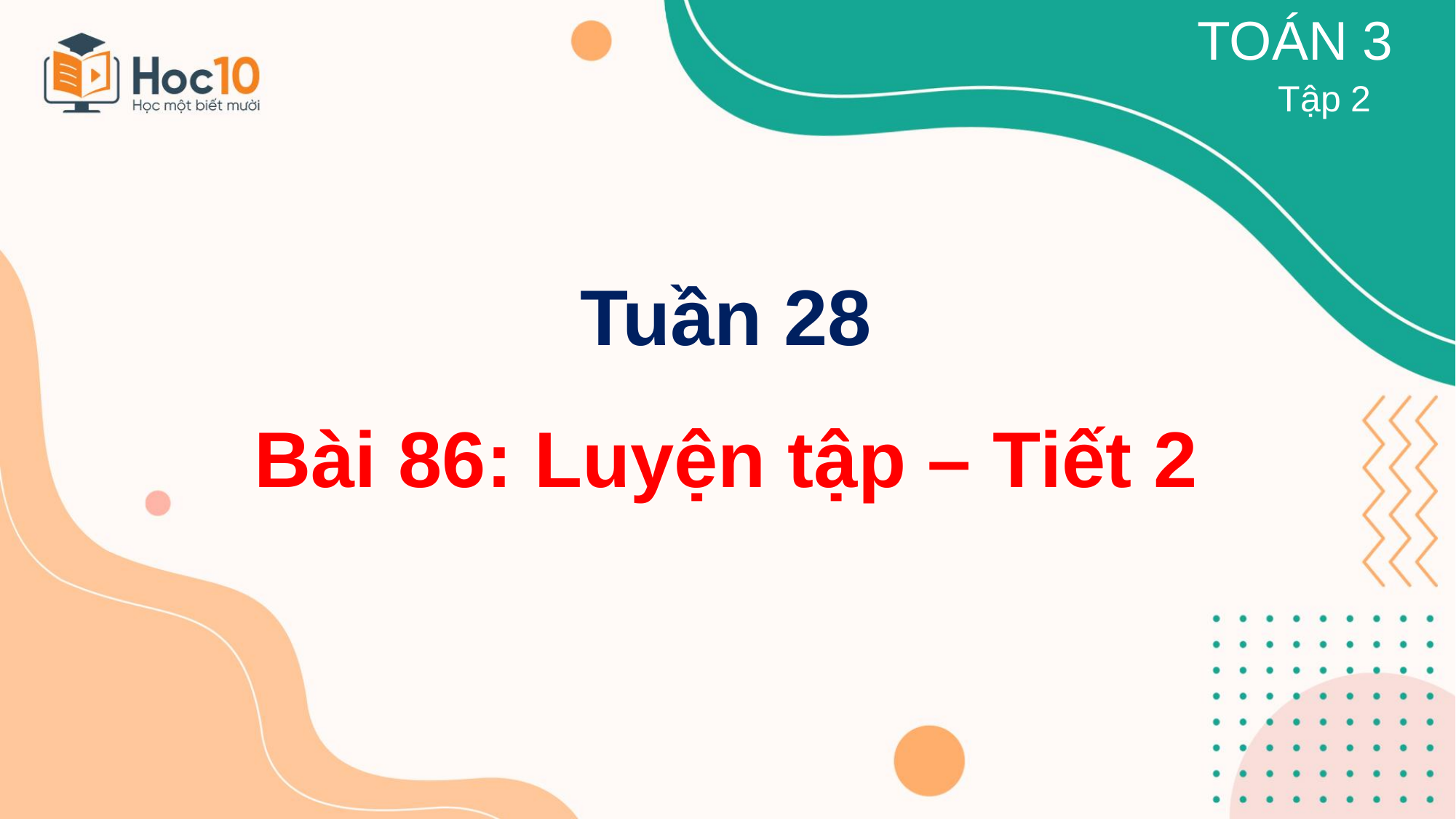

TOÁN 3
Tập 2
Tuần 28
Bài 86: Luyện tập – Tiết 2